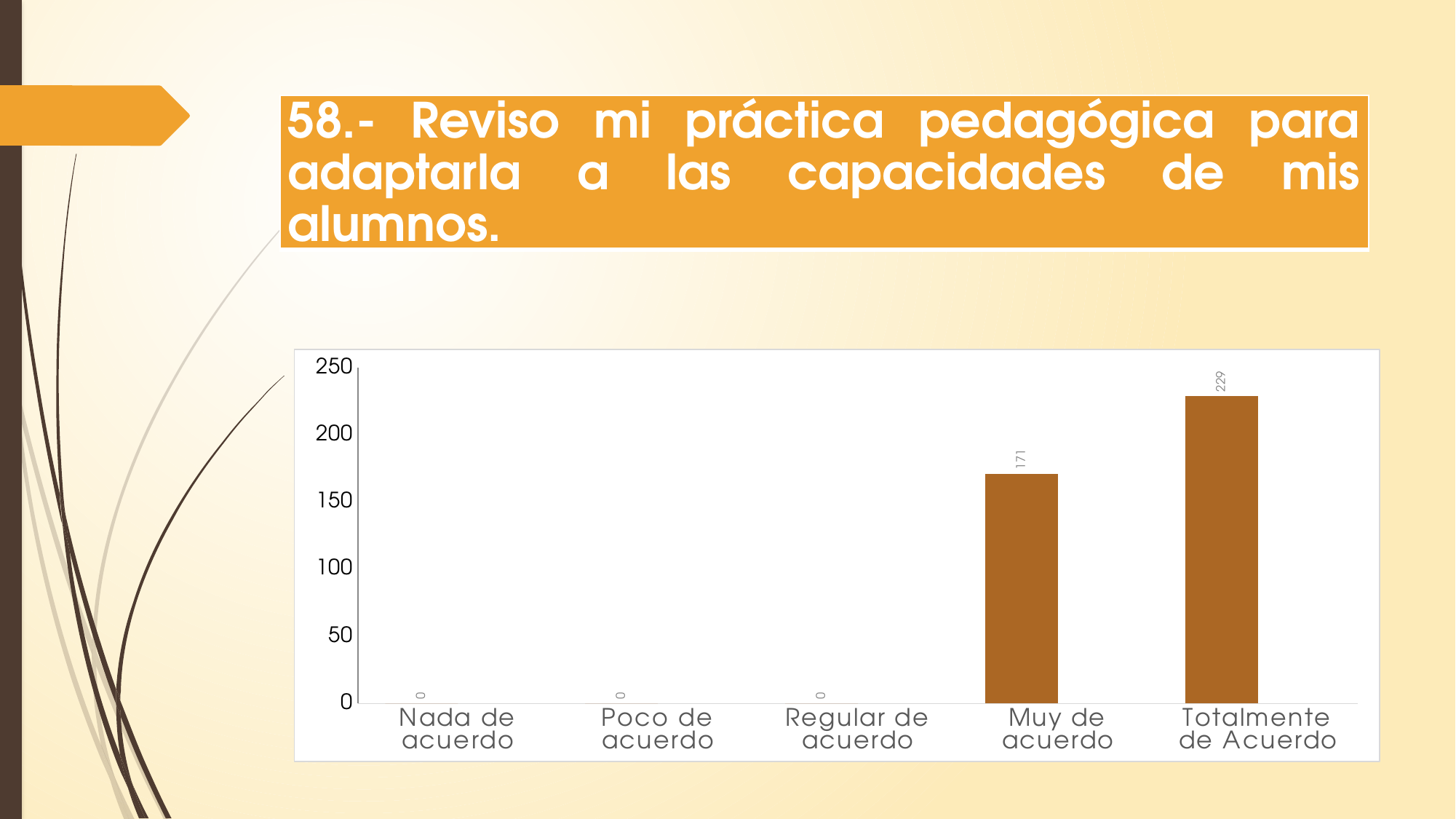

| 58.- Reviso mi práctica pedagógica para adaptarla a las capacidades de mis alumnos. |
| --- |

### Chart

| Category |  | Reviso mi práctica pedagógica para adaptarla a las capacidades de mis alumnos. |
|---|---|---|
| Nada de acuerdo | 0.0 | None |
| Poco de acuerdo | 0.0 | None |
| Regular de acuerdo | 0.0 | None |
| Muy de acuerdo | 171.0 | None |
| Totalmente de Acuerdo | 229.0 | None |